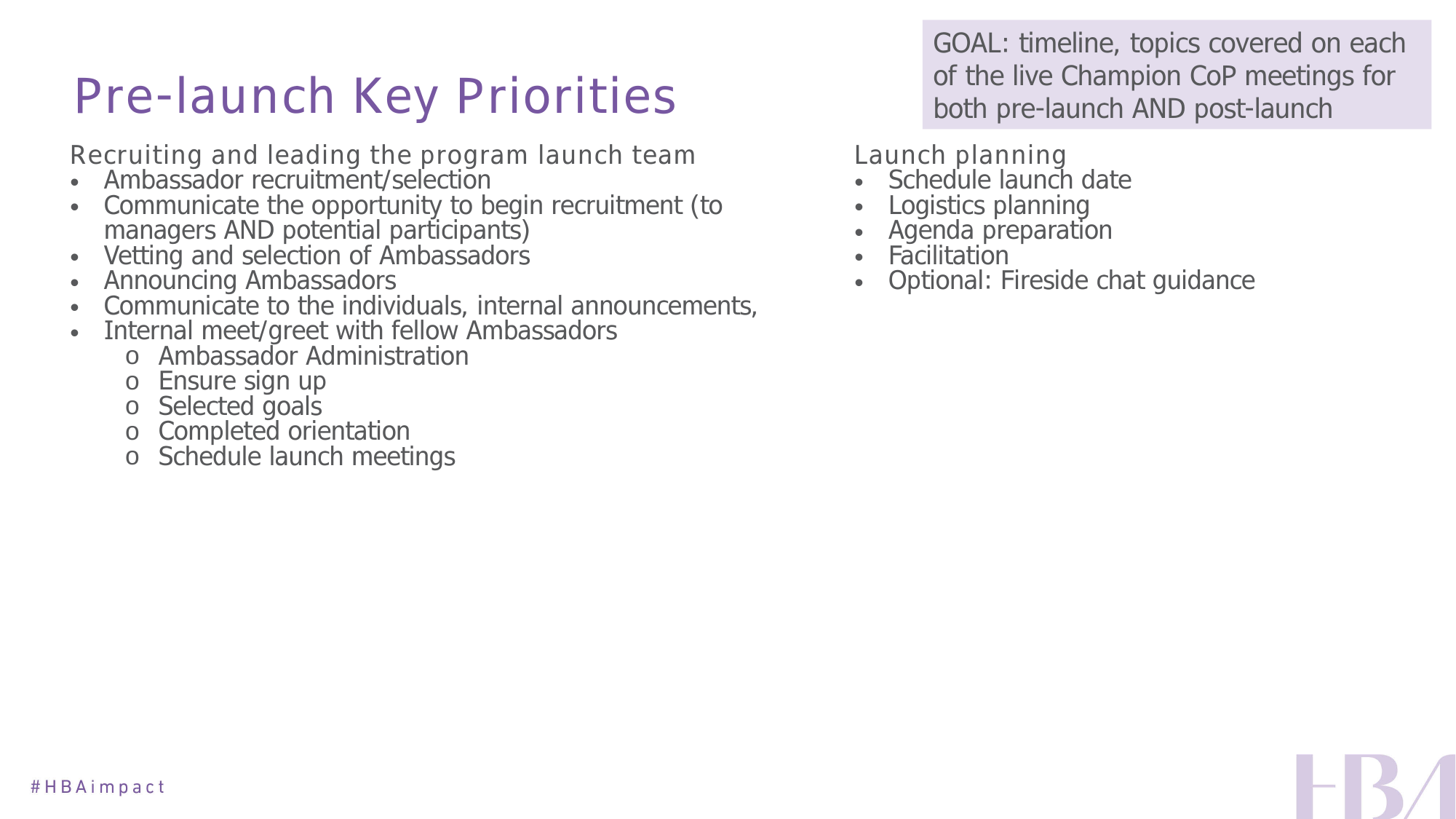

GOAL: timeline, topics covered on each of the live Champion CoP meetings for both pre-launch AND post-launch
Pre-launch Key Priorities
| Recruiting and leading the program launch team Ambassador recruitment/selection  Communicate the opportunity to begin recruitment (to managers AND potential participants)  Vetting and selection of Ambassadors  Announcing Ambassadors  Communicate to the individuals, internal announcements,  Internal meet/greet with fellow Ambassadors Ambassador Administration  Ensure sign up  Selected goals  Completed orientation Schedule launch meetings | Launch planning Schedule launch date Logistics planning Agenda preparation Facilitation Optional: Fireside chat guidance |
| --- | --- |
|  |  |
Recruiting and leading the program launch team
Ambassador recruitment/selection
Communicate the opportunity to begin recruitment (to managers AND potential participants)
Vetting and selection of Ambassadors
Announcing Ambassadors
Communicate to the individuals, internal announcements,
Internal meet/greet with fellow Ambassadors
Ambassador Administration
Ensure sign up
Selected goals
Completed orientation